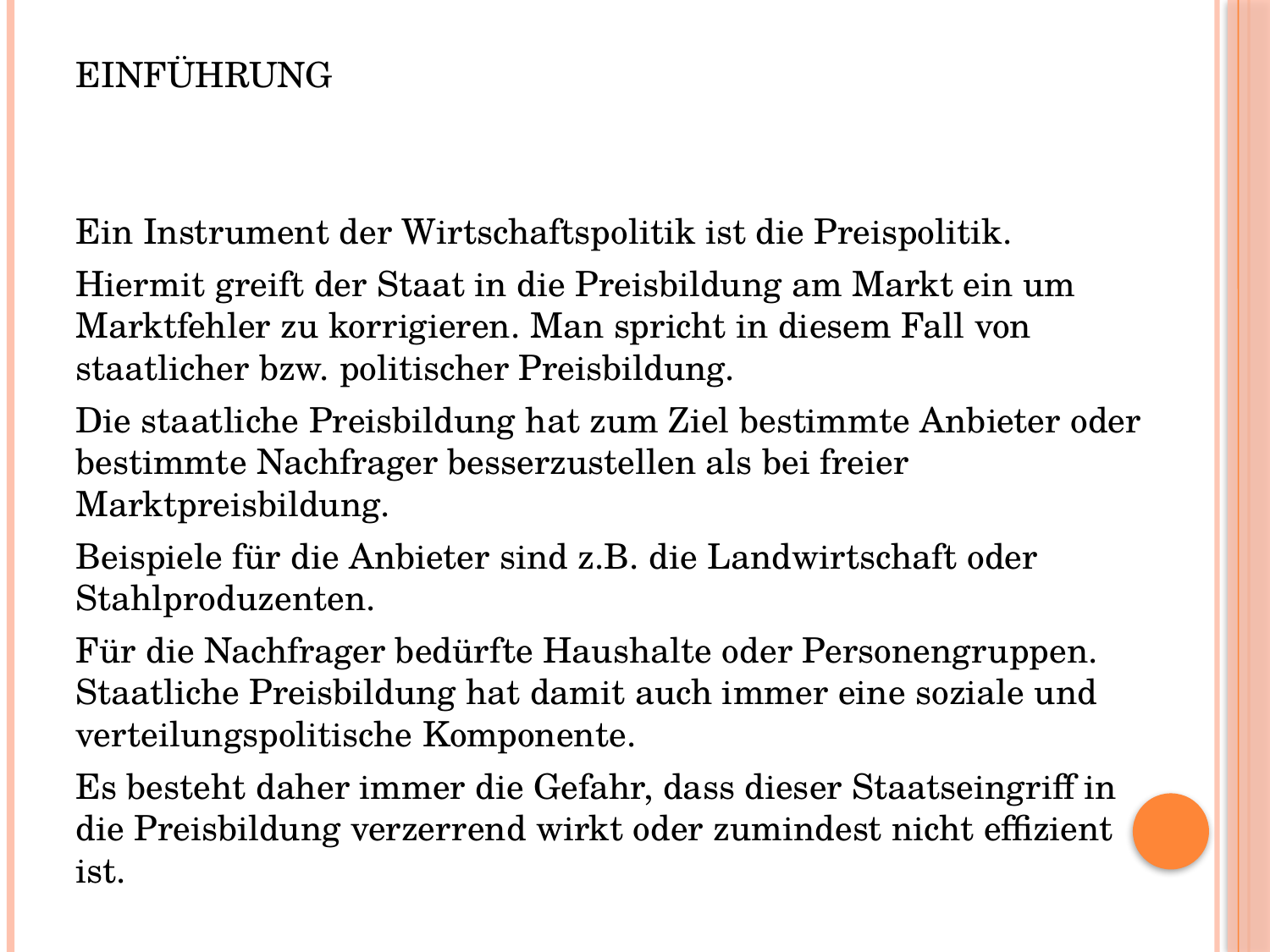

EINFÜHRUNG

Ein Instrument der Wirtschaftspolitik ist die Preispolitik.
Hiermit greift der Staat in die Preisbildung am Markt ein um Marktfehler zu korrigieren. Man spricht in diesem Fall von staatlicher bzw. politischer Preisbildung.
Die staatliche Preisbildung hat zum Ziel bestimmte Anbieter oder bestimmte Nachfrager besserzustellen als bei freier Marktpreisbildung.
Beispiele für die Anbieter sind z.B. die Landwirtschaft oder Stahlproduzenten.
Für die Nachfrager bedürfte Haushalte oder Personengruppen. Staatliche Preisbildung hat damit auch immer eine soziale und verteilungspolitische Komponente.
Es besteht daher immer die Gefahr, dass dieser Staatseingriff in die Preisbildung verzerrend wirkt oder zumindest nicht effizient ist.